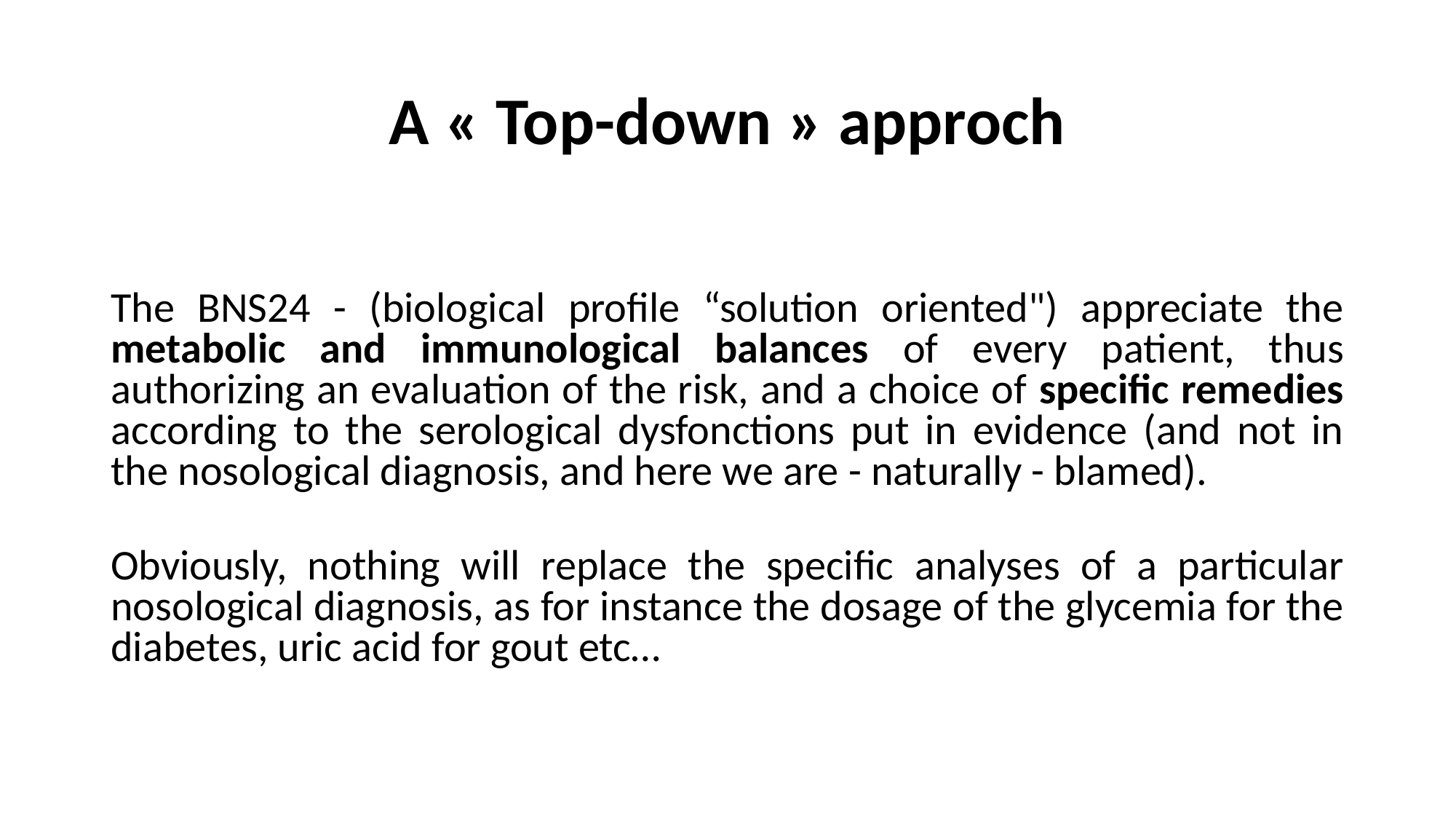

# A « Top-down » approch

The BNS24 - (biological profile “solution oriented") appreciate the metabolic and immunological balances of every patient, thus authorizing an evaluation of the risk, and a choice of specific remedies according to the serological dysfonctions put in evidence (and not in the nosological diagnosis, and here we are - naturally - blamed).

Obviously, nothing will replace the specific analyses of a particular nosological diagnosis, as for instance the dosage of the glycemia for the diabetes, uric acid for gout etc…